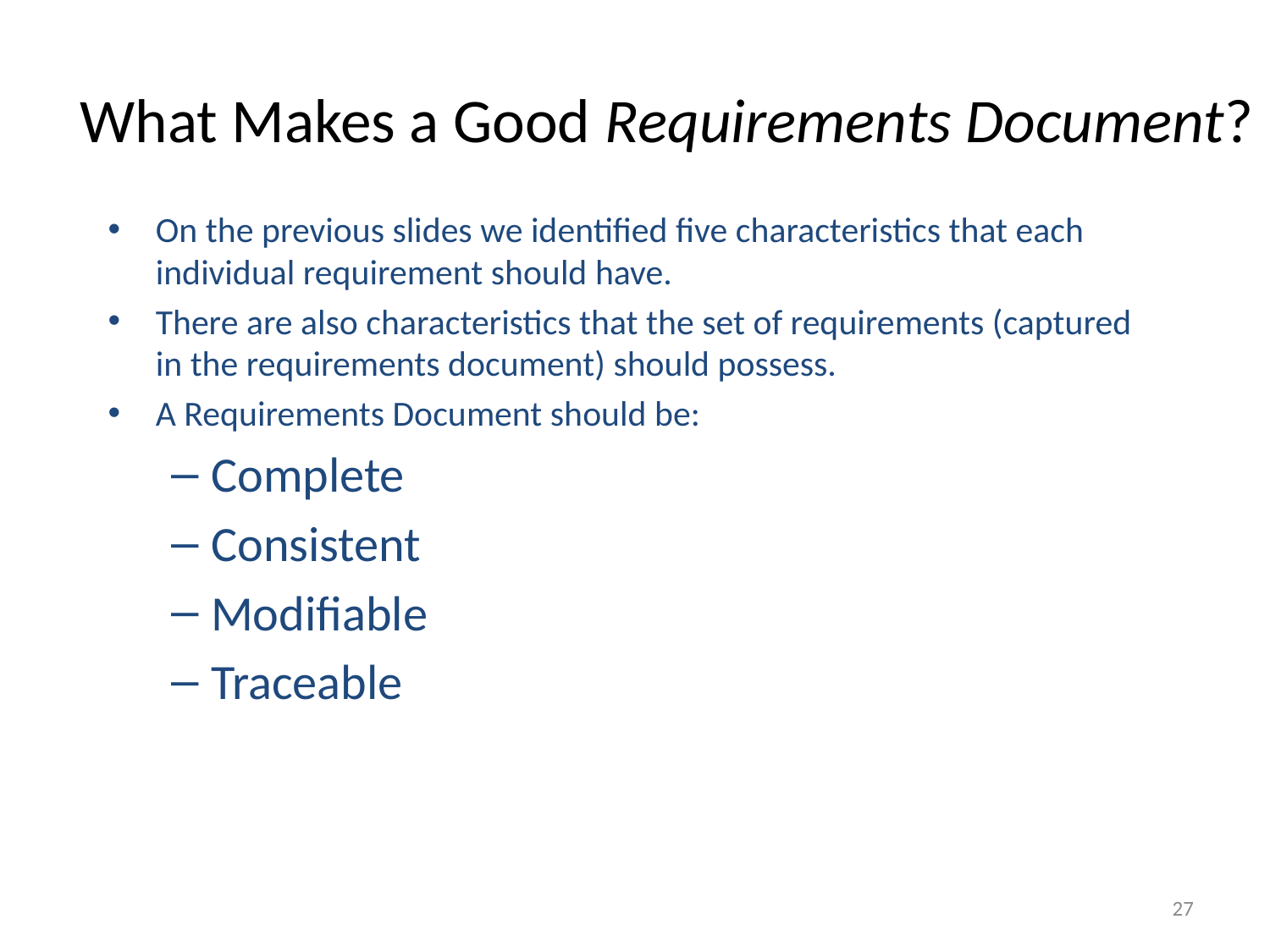

# What Makes a Good Requirements Document?
On the previous slides we identified five characteristics that each individual requirement should have.
There are also characteristics that the set of requirements (captured in the requirements document) should possess.
A Requirements Document should be:
Complete
Consistent
Modifiable
Traceable
27